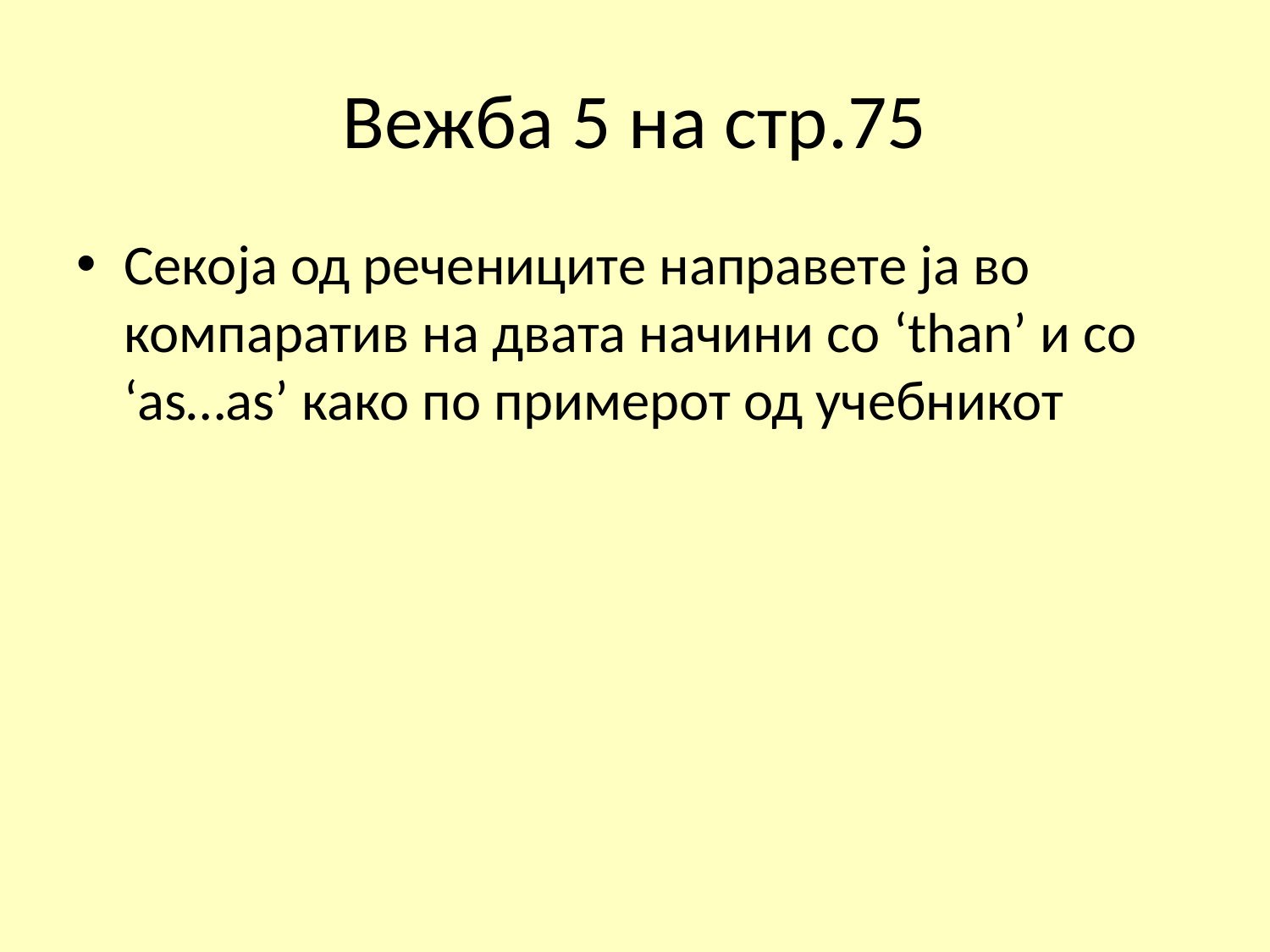

# Вежба 5 на стр.75
Секоја од речениците направете ја во компаратив на двата начини со ‘than’ и со ‘as…as’ како по примерот од учебникот